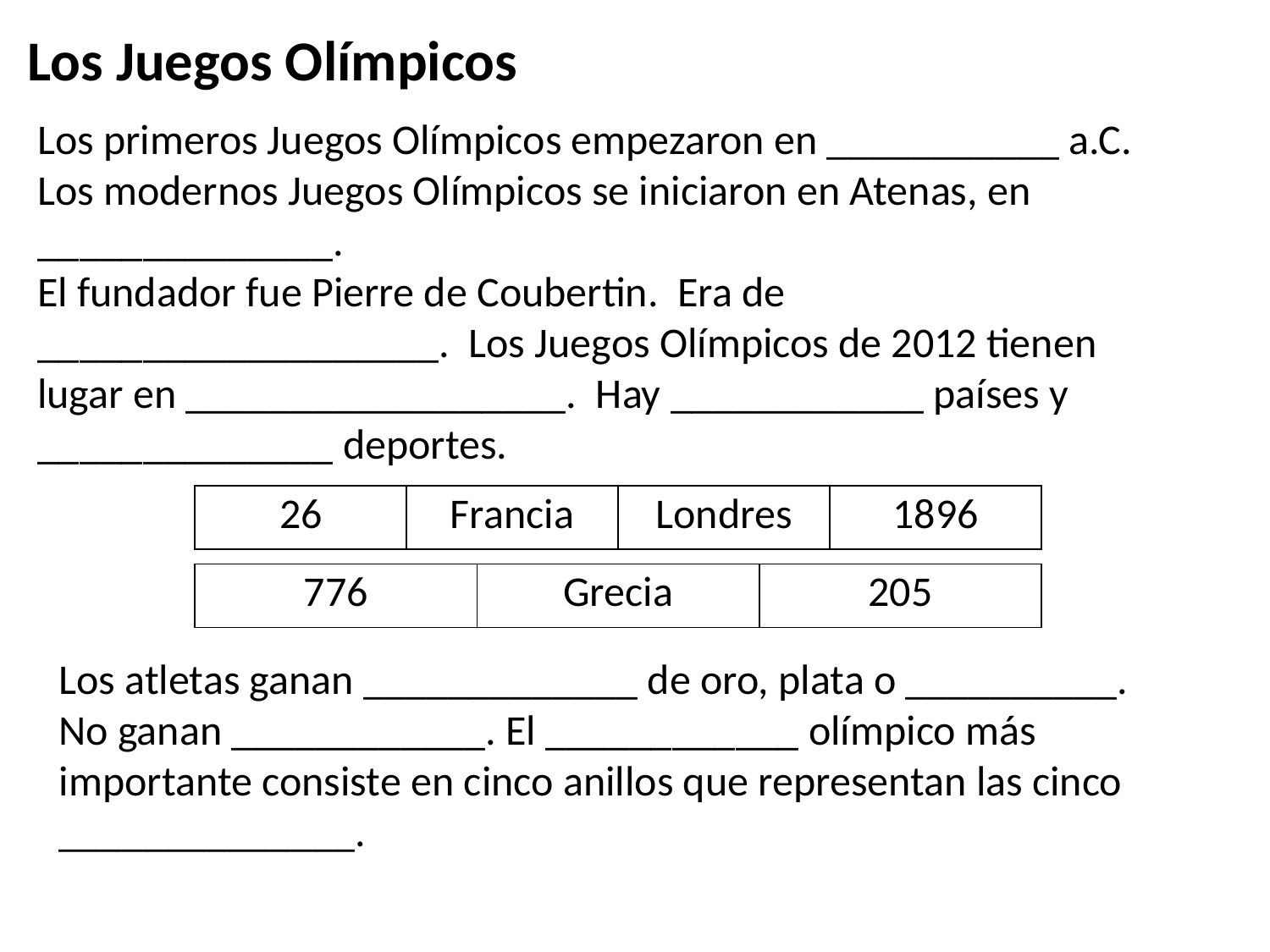

Los Juegos Olímpicos
Los primeros Juegos Olímpicos empezaron en ___________ a.C.  Los modernos Juegos Olímpicos se iniciaron en Atenas, en ______________.
El fundador fue Pierre de Coubertin.  Era de ___________________.  Los Juegos Olímpicos de 2012 tienen lugar en __________________.  Hay ____________ países y ______________ deportes.
| 26 | Francia | Londres | 1896 |
| --- | --- | --- | --- |
| 776 | Grecia | 205 |
| --- | --- | --- |
Los atletas ganan _____________ de oro, plata o __________. No ganan ____________. El ____________ olímpico más importante consiste en cinco anillos que representan las cinco ______________.